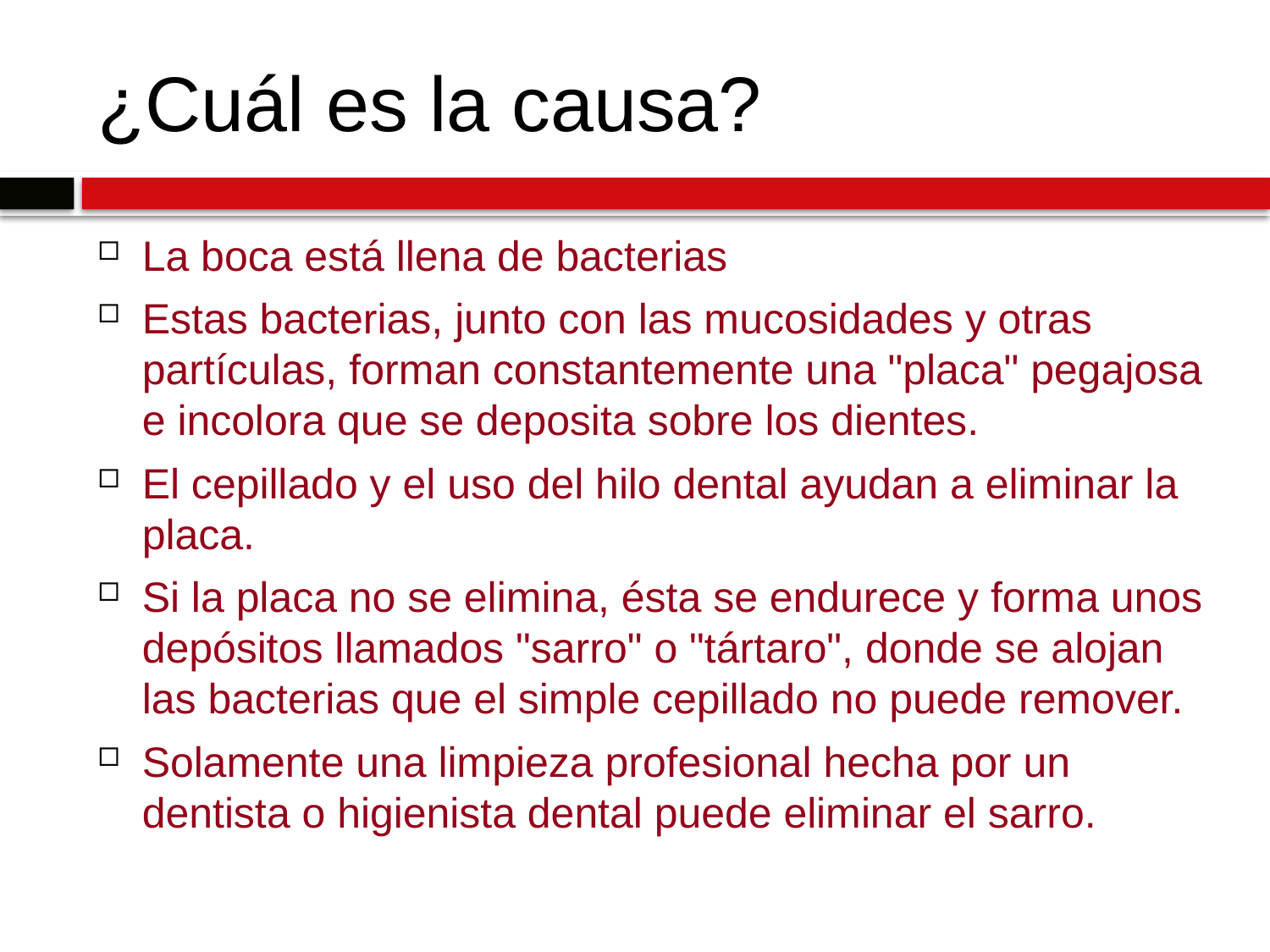

# ¿Cuál es la causa?
La boca está llena de bacterias
Estas bacterias, junto con las mucosidades y otras partículas, forman constantemente una "placa" pegajosa e incolora que se deposita sobre los dientes.
El cepillado y el uso del hilo dental ayudan a eliminar la placa.
Si la placa no se elimina, ésta se endurece y forma unos depósitos llamados "sarro" o "tártaro", donde se alojan las bacterias que el simple cepillado no puede remover.
Solamente una limpieza profesional hecha por un dentista o higienista dental puede eliminar el sarro.